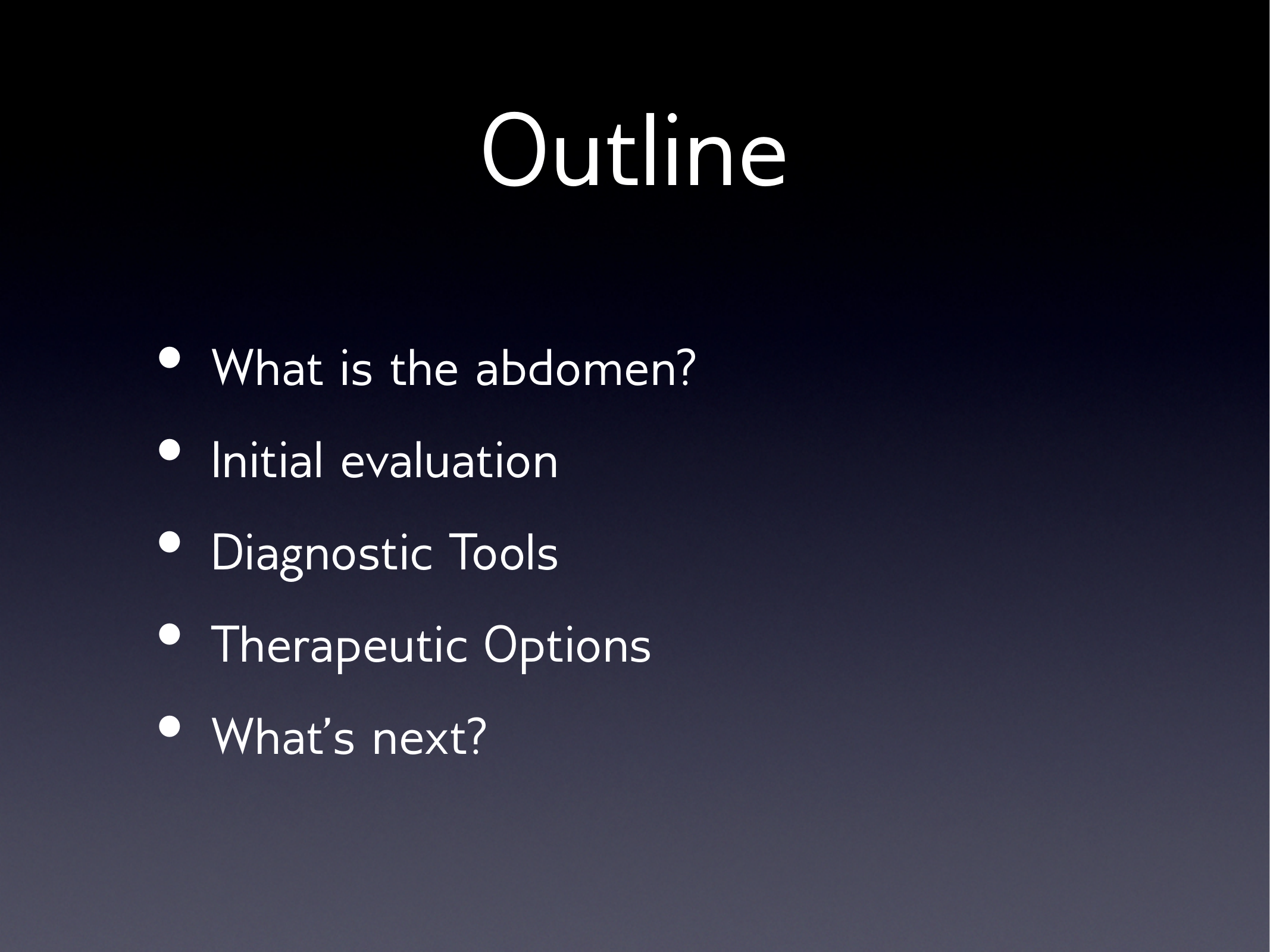

# Outline
What is the abdomen?
Initial evaluation
Diagnostic Tools
Therapeutic Options
What’s next?